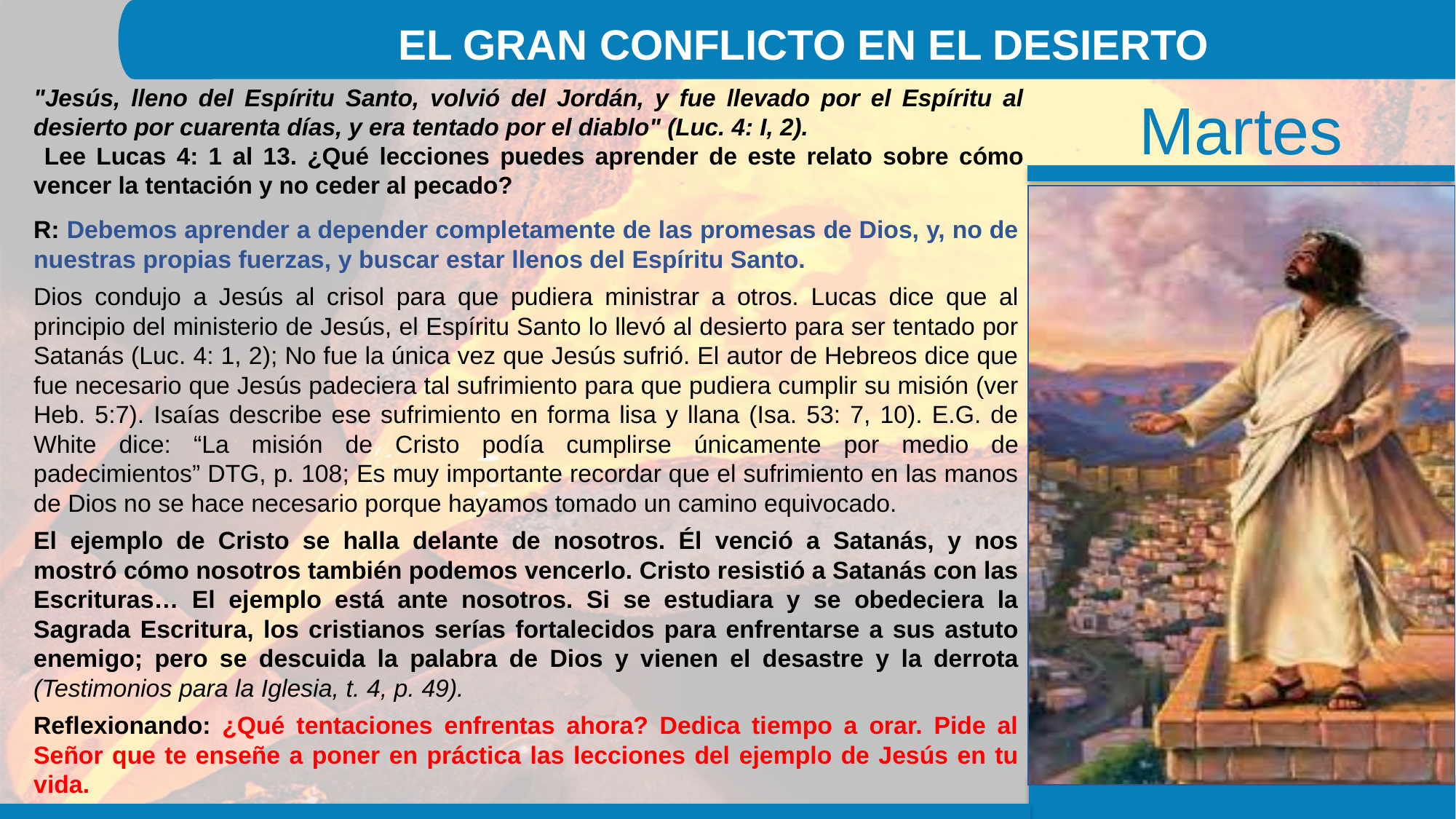

EL GRAN CONFLICTO EN EL DESIERTO
"Jesús, lleno del Espíritu Santo, volvió del Jordán, y fue llevado por el Espíritu al desierto por cuarenta días, y era tentado por el diablo" (Luc. 4: I, 2).
 Lee Lucas 4: 1 al 13. ¿Qué lecciones puedes aprender de este relato sobre cómo vencer la tentación y no ceder al pecado?

R: Debemos aprender a depender completamente de las promesas de Dios, y, no de nuestras propias fuerzas, y buscar estar llenos del Espíritu Santo.
Dios condujo a Jesús al crisol para que pudiera ministrar a otros. Lucas dice que al principio del ministerio de Jesús, el Espíritu Santo lo llevó al desierto para ser tentado por Satanás (Luc. 4: 1, 2); No fue la única vez que Jesús sufrió. El autor de Hebreos dice que fue necesario que Jesús padeciera tal sufrimiento para que pudiera cumplir su misión (ver Heb. 5:7). Isaías describe ese sufrimiento en forma lisa y llana (Isa. 53: 7, 10). E.G. de White dice: “La misión de Cristo podía cumplirse únicamente por medio de padecimientos” DTG, p. 108; Es muy importante recordar que el sufrimiento en las manos de Dios no se hace necesario porque hayamos tomado un camino equivocado.
El ejemplo de Cristo se halla delante de nosotros. Él venció a Satanás, y nos mostró cómo nosotros también podemos vencerlo. Cristo resistió a Satanás con las Escrituras… El ejemplo está ante nosotros. Si se estudiara y se obedeciera la Sagrada Escritura, los cristianos serías fortalecidos para enfrentarse a sus astuto enemigo; pero se descuida la palabra de Dios y vienen el desastre y la derrota (Testimonios para la Iglesia, t. 4, p. 49).
Reflexionando: ¿Qué tentaciones enfrentas ahora? Dedica tiempo a orar. Pide al Señor que te enseñe a poner en práctica las lecciones del ejemplo de Jesús en tu vida.